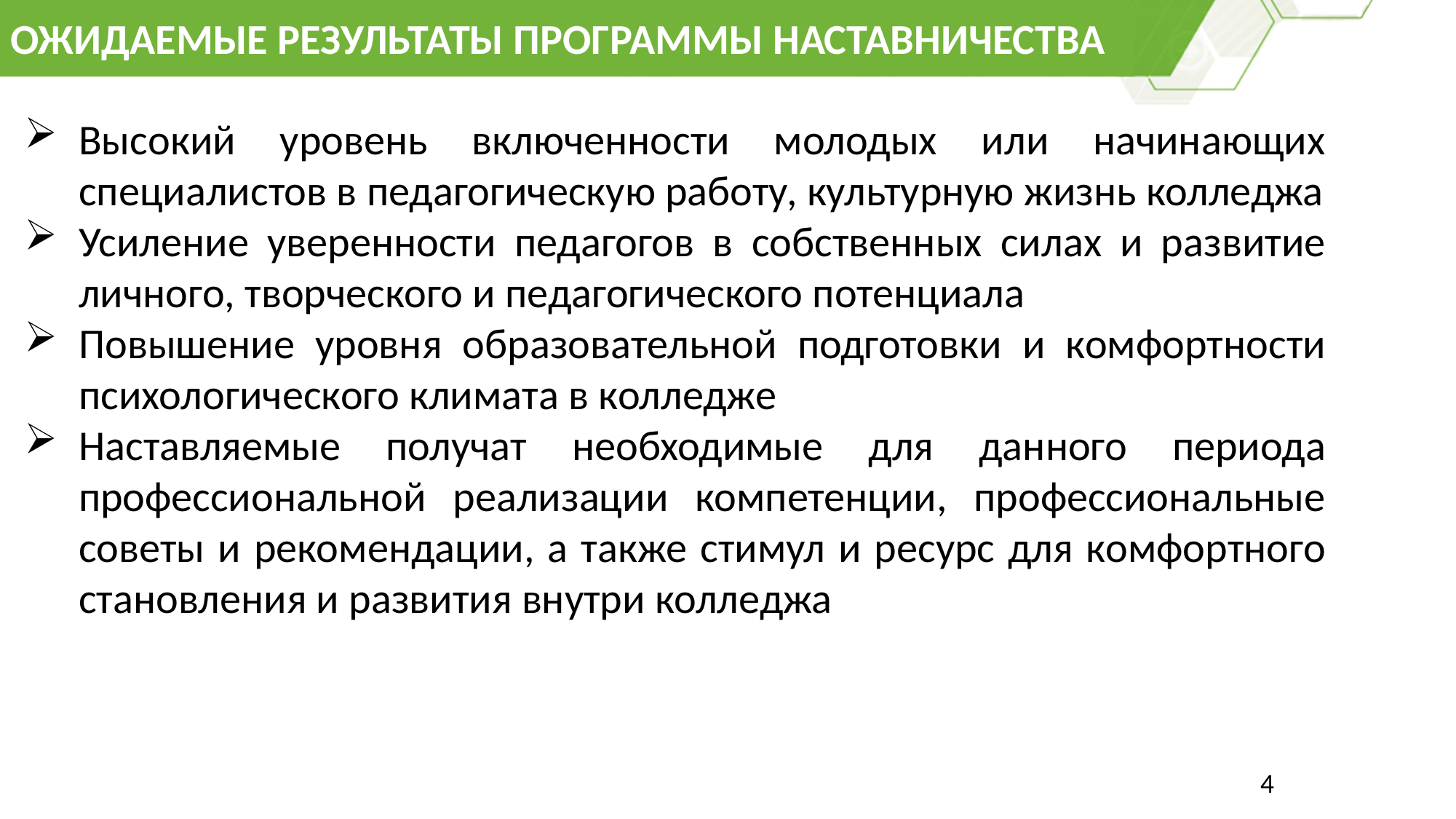

# ОЖИДАЕМЫЕ РЕЗУЛЬТАТЫ ПРОГРАММЫ НАСТАВНИЧЕСТВА
Высокий уровень включенности молодых или начинающих специалистов в педагогическую работу, культурную жизнь колледжа
Усиление уверенности педагогов в собственных силах и развитие личного, творческого и педагогического потенциала
Повышение уровня образовательной подготовки и комфортности психологического климата в колледже
Наставляемые получат необходимые для данного периода профессиональной реализации компетенции, профессиональные советы и рекомендации, а также стимул и ресурс для комфортного становления и развития внутри колледжа
4